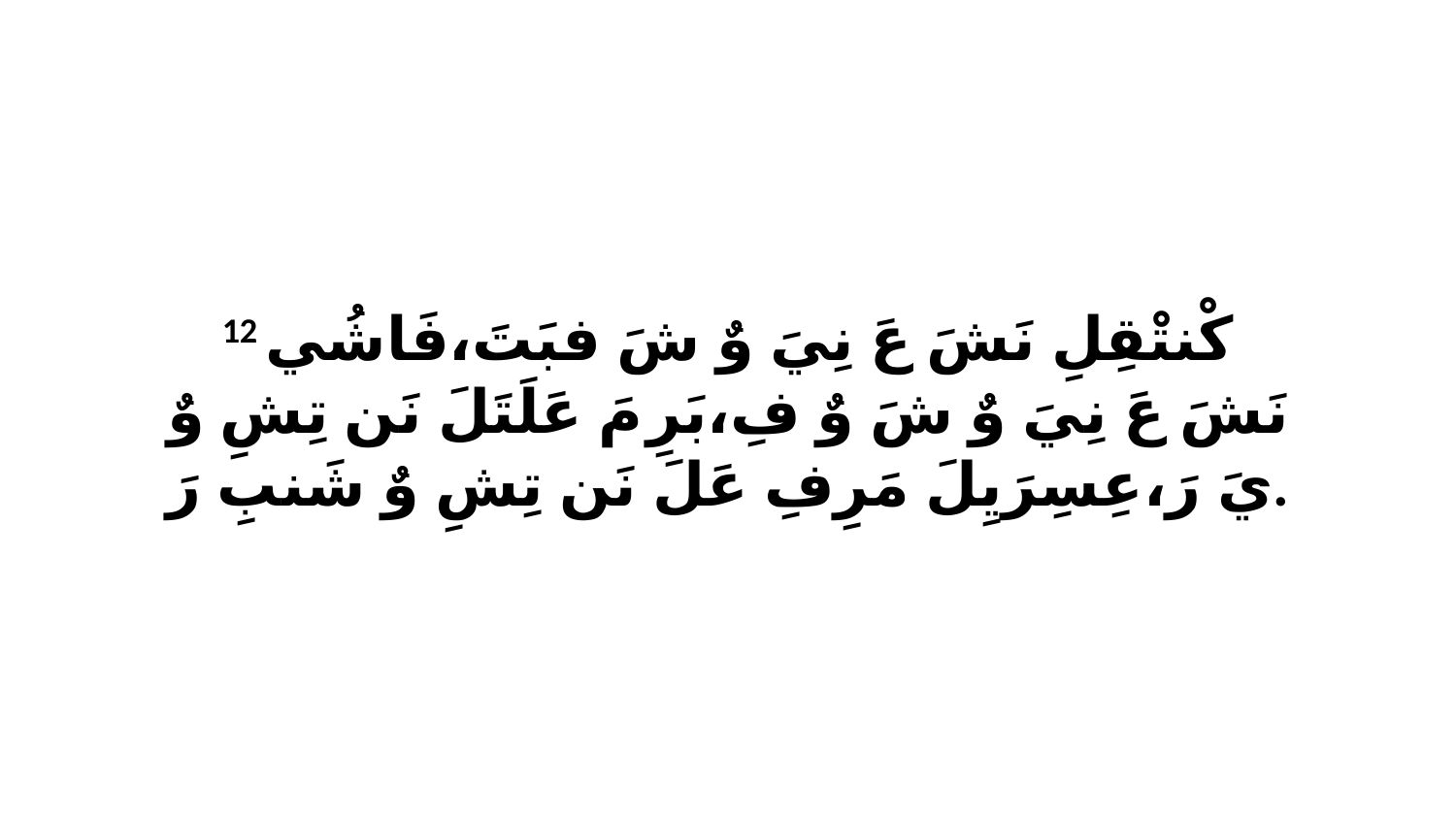

12 كْنتْقِلِ نَشَ عَ نِيَ وٌ شَ فبَتَ،فَاشُي نَشَ عَ نِيَ وٌ شَ وٌ فِ،بَرِ مَ عَلَتَلَ نَن تِشِ وٌ يَ رَ،عِسِرَيِلَ مَرِفِ عَلَ نَن تِشِ وٌ شَنبِ رَ.